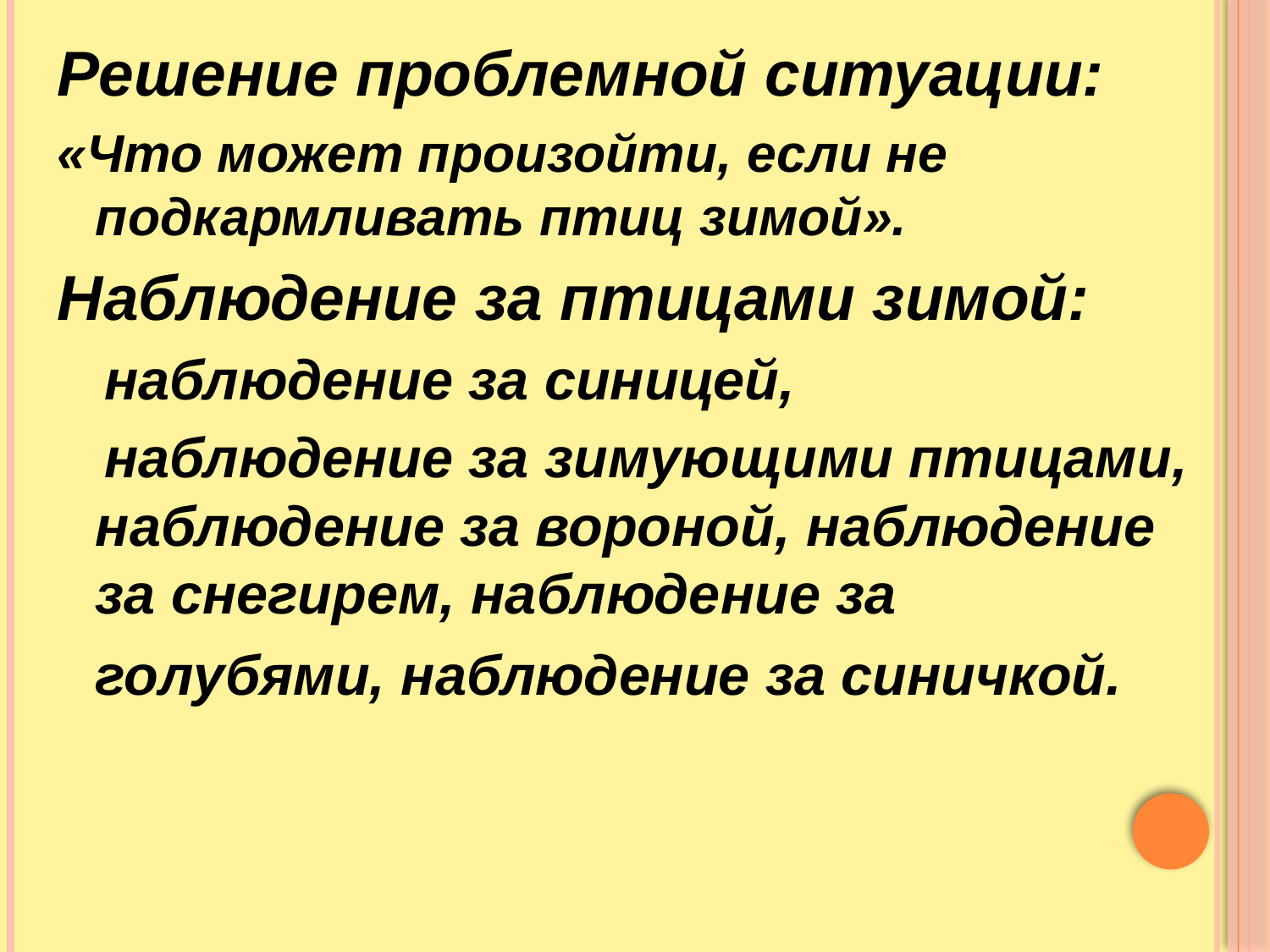

Решение проблемной ситуации:
«Что может произойти, если не подкармливать птиц зимой».
Наблюдение за птицами зимой:
   наблюдение за синицей,
   наблюдение за зимующими птицами, наблюдение за вороной, наблюдение за снегирем, наблюдение за голубями, наблюдение за синичкой.